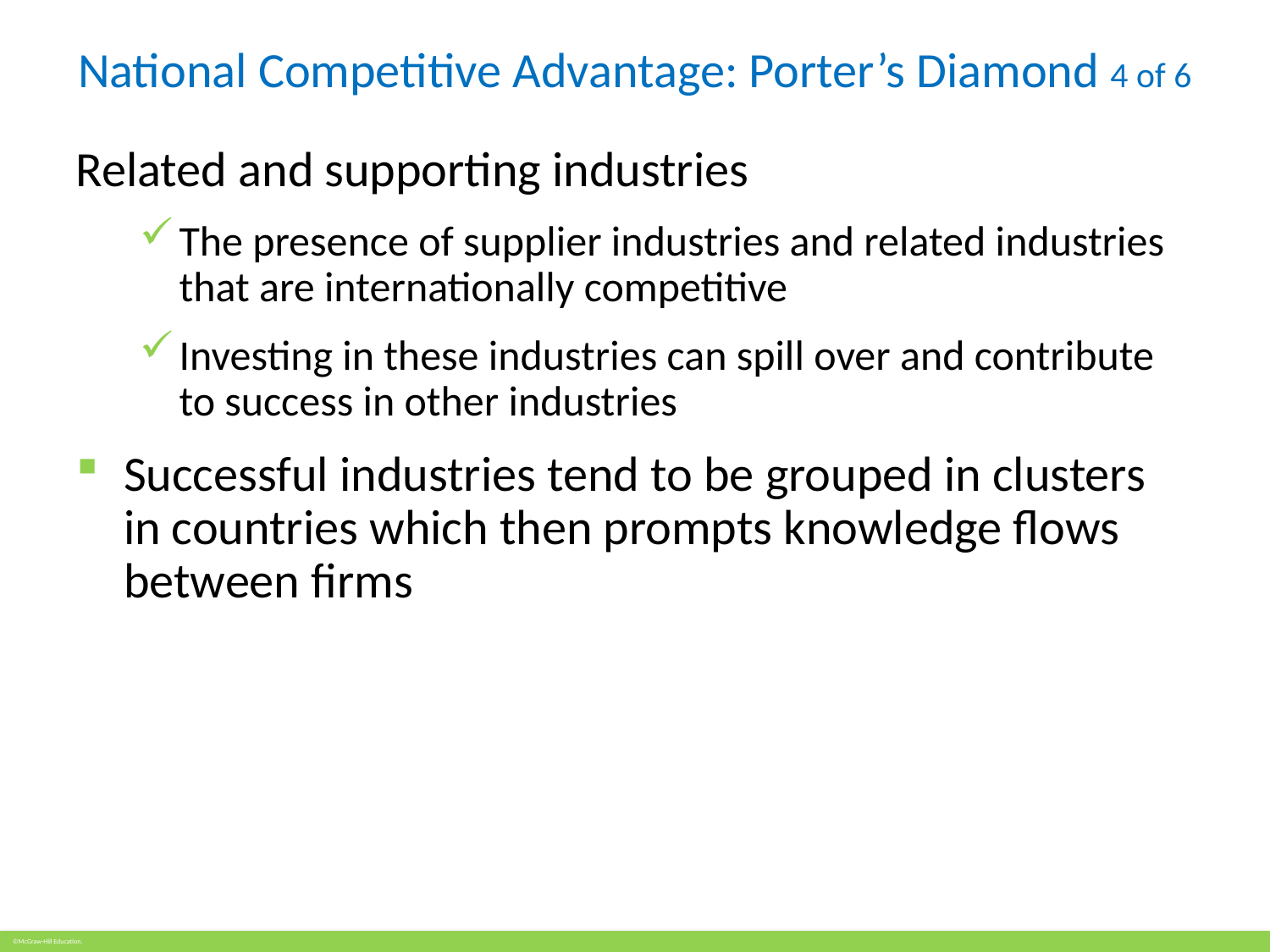

# National Competitive Advantage: Porter’s Diamond 4 of 6
Related and supporting industries
The presence of supplier industries and related industries that are internationally competitive
Investing in these industries can spill over and contribute to success in other industries
Successful industries tend to be grouped in clusters in countries which then prompts knowledge flows between firms